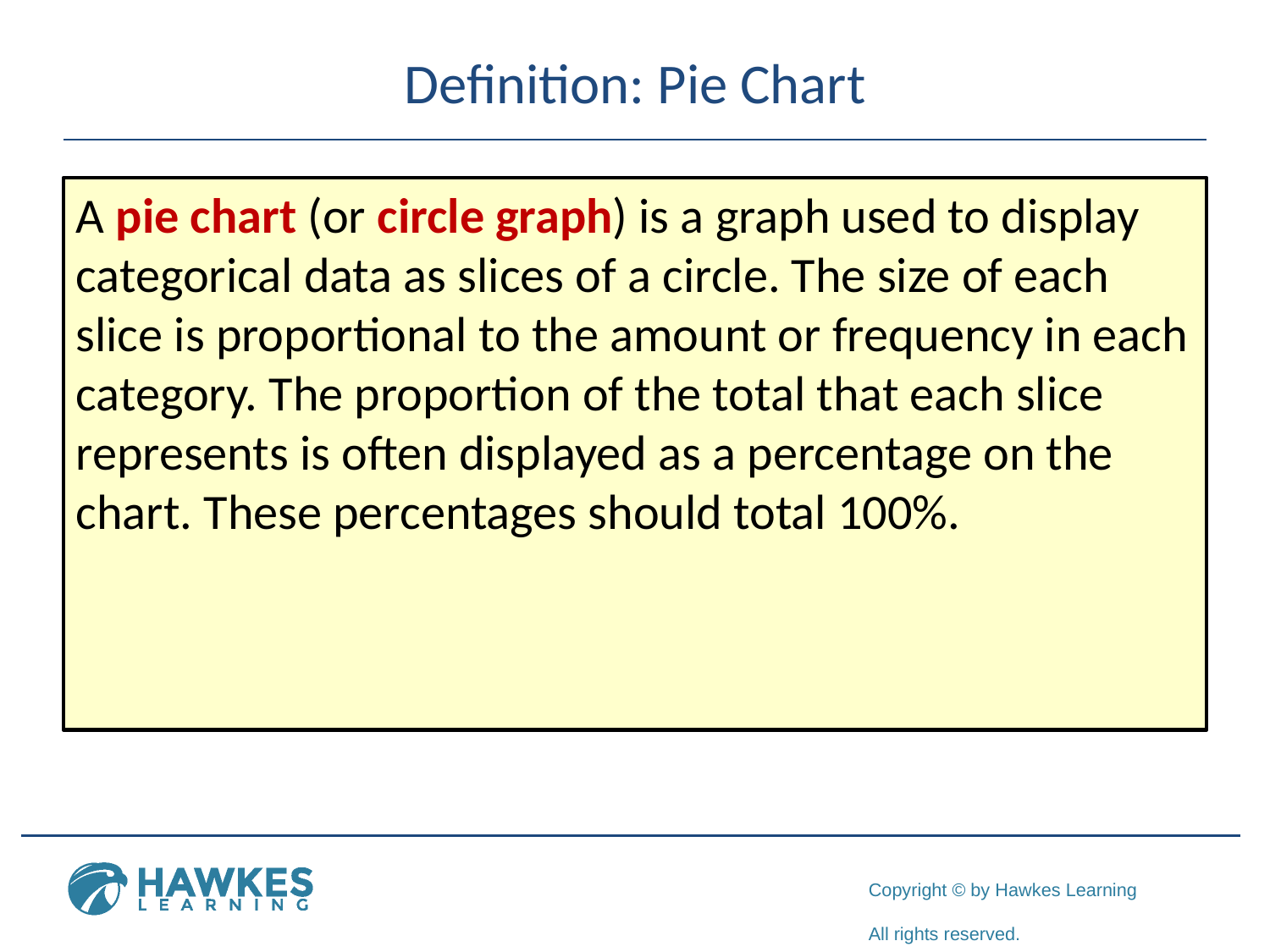

# Definition: Pie Chart
A pie chart (or circle graph) is a graph used to display categorical data as slices of a circle. The size of each slice is proportional to the amount or frequency in each category. The proportion of the total that each slice represents is often displayed as a percentage on the chart. These percentages should total 100%.